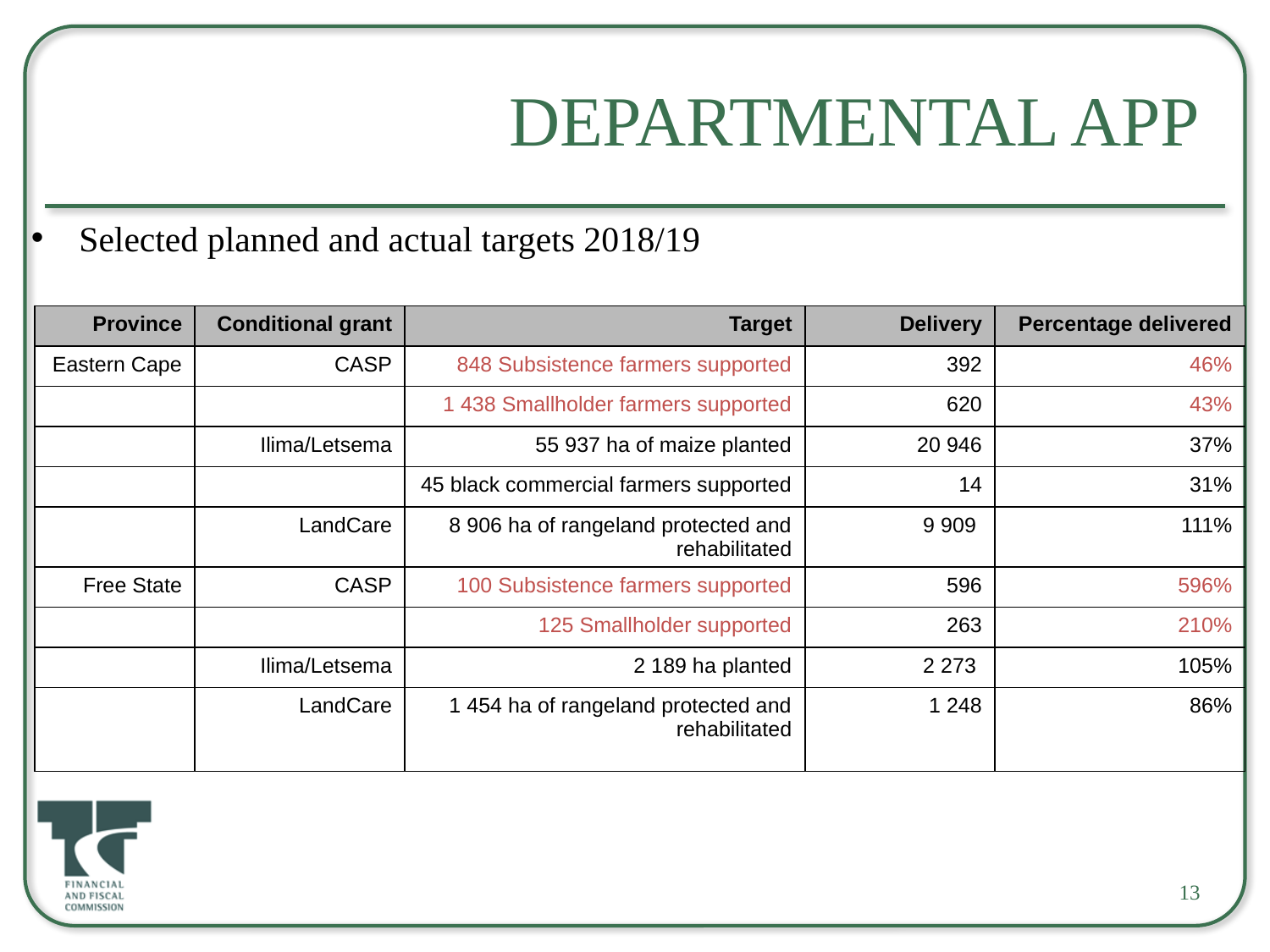

# Departmental APP
Selected planned and actual targets 2018/19

| Province | Conditional grant | Target | Delivery | Percentage delivered |
| --- | --- | --- | --- | --- |
| Eastern Cape | CASP | 848 Subsistence farmers supported | 392 | 46% |
|  |  | 1 438 Smallholder farmers supported | 620 | 43% |
|  | Ilima/Letsema | 55 937 ha of maize planted | 20 946 | 37% |
|  |  | 45 black commercial farmers supported | 14 | 31% |
|  | LandCare | 8 906 ha of rangeland protected and rehabilitated | 9 909 | 111% |
| Free State | CASP | 100 Subsistence farmers supported | 596 | 596% |
|  |  | 125 Smallholder supported | 263 | 210% |
|  | Ilima/Letsema | 2 189 ha planted | 2 273 | 105% |
|  | LandCare | 1 454 ha of rangeland protected and rehabilitated | 1 248 | 86% |
13